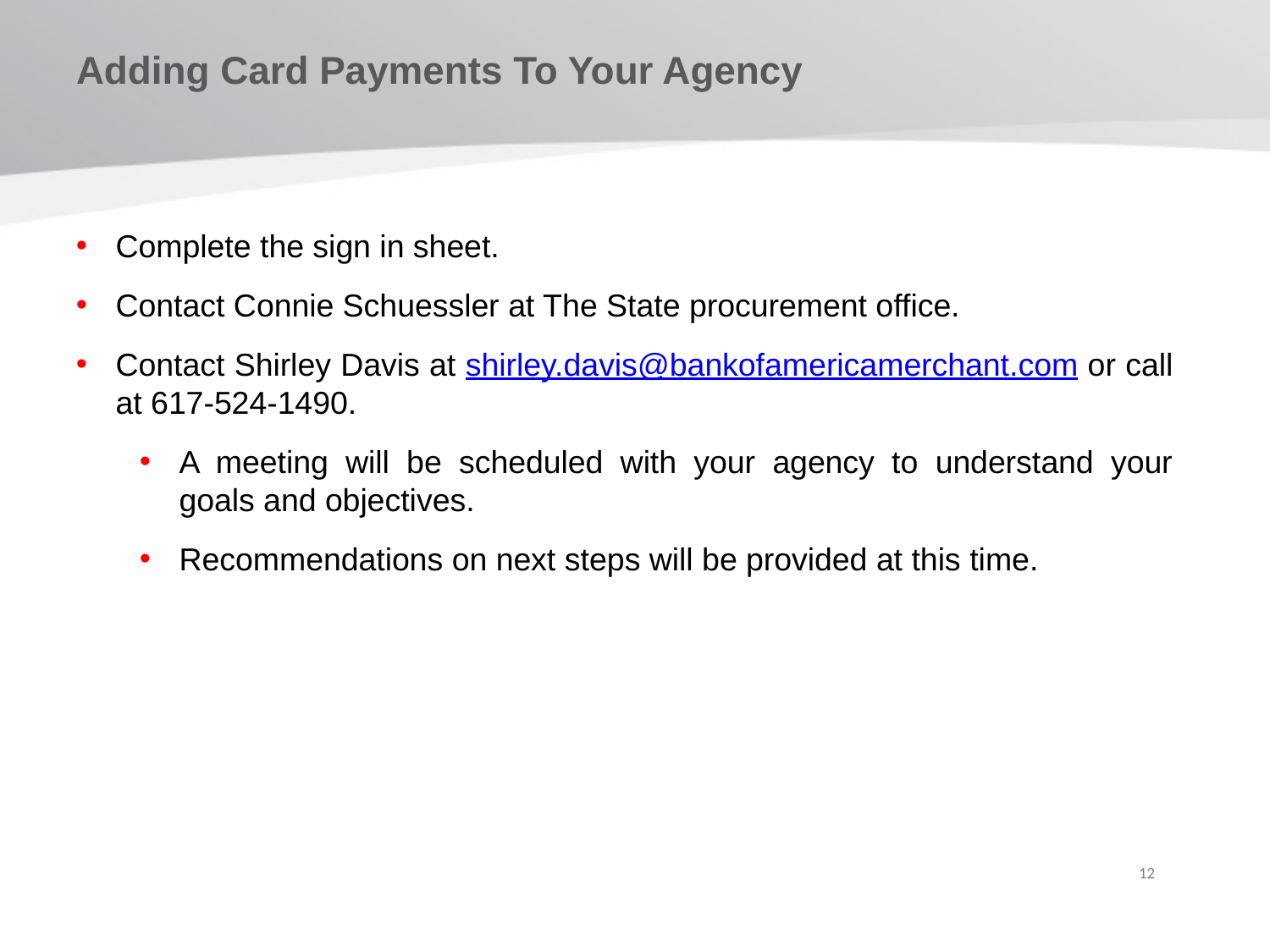

# Adding Card Payments To Your Agency
Complete the sign in sheet.
Contact Connie Schuessler at The State procurement office.
Contact Shirley Davis at shirley.davis@bankofamericamerchant.com or call at 617-524-1490.
A meeting will be scheduled with your agency to understand your goals and objectives.
Recommendations on next steps will be provided at this time.
12